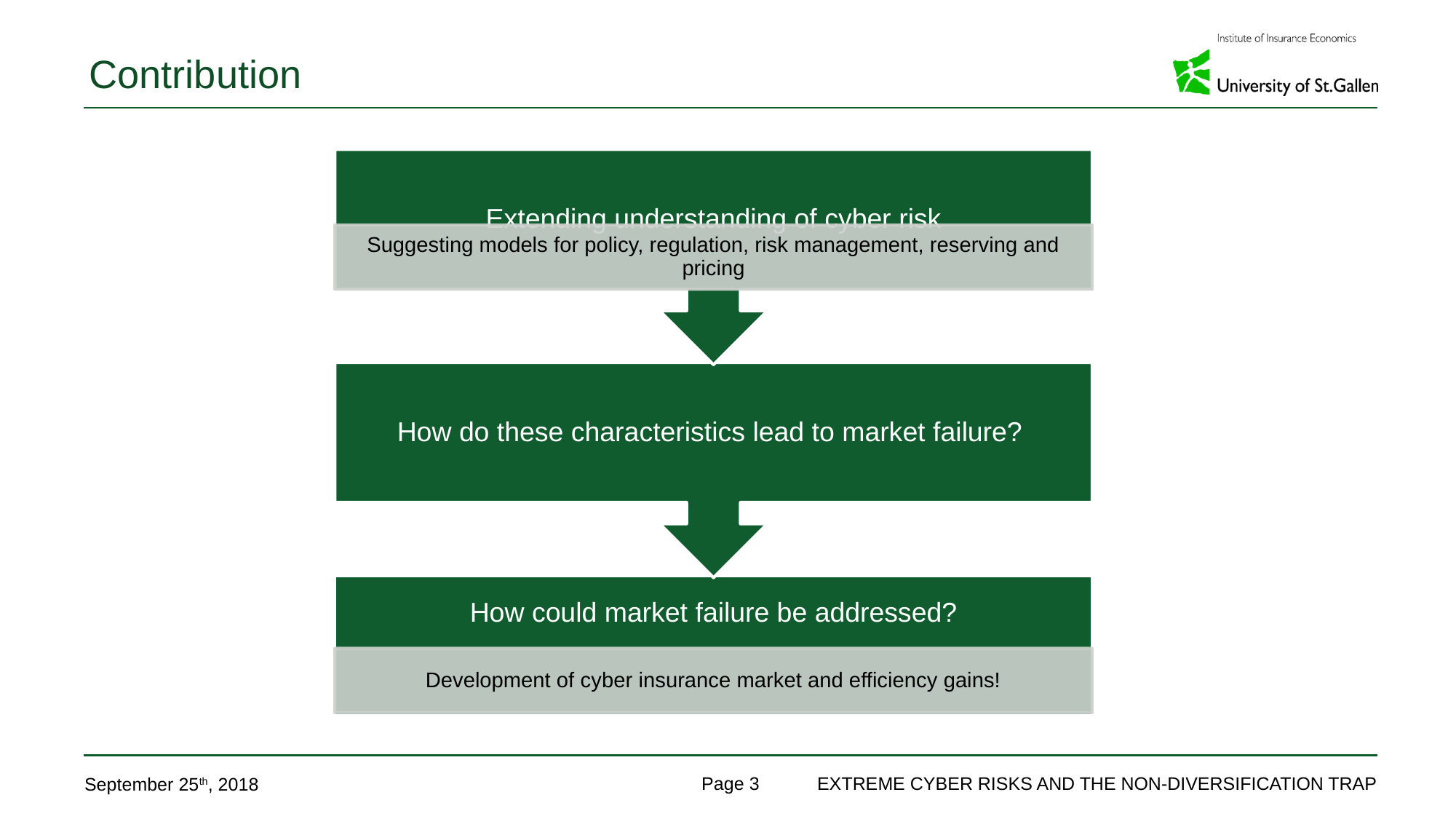

# Contribution
How could market failure be addressed?
Development of cyber insurance market and efficiency gains!
How do these characteristics lead to market failure?
Extending understanding of cyber risk
Suggesting models for policy, regulation, risk management, reserving and pricing